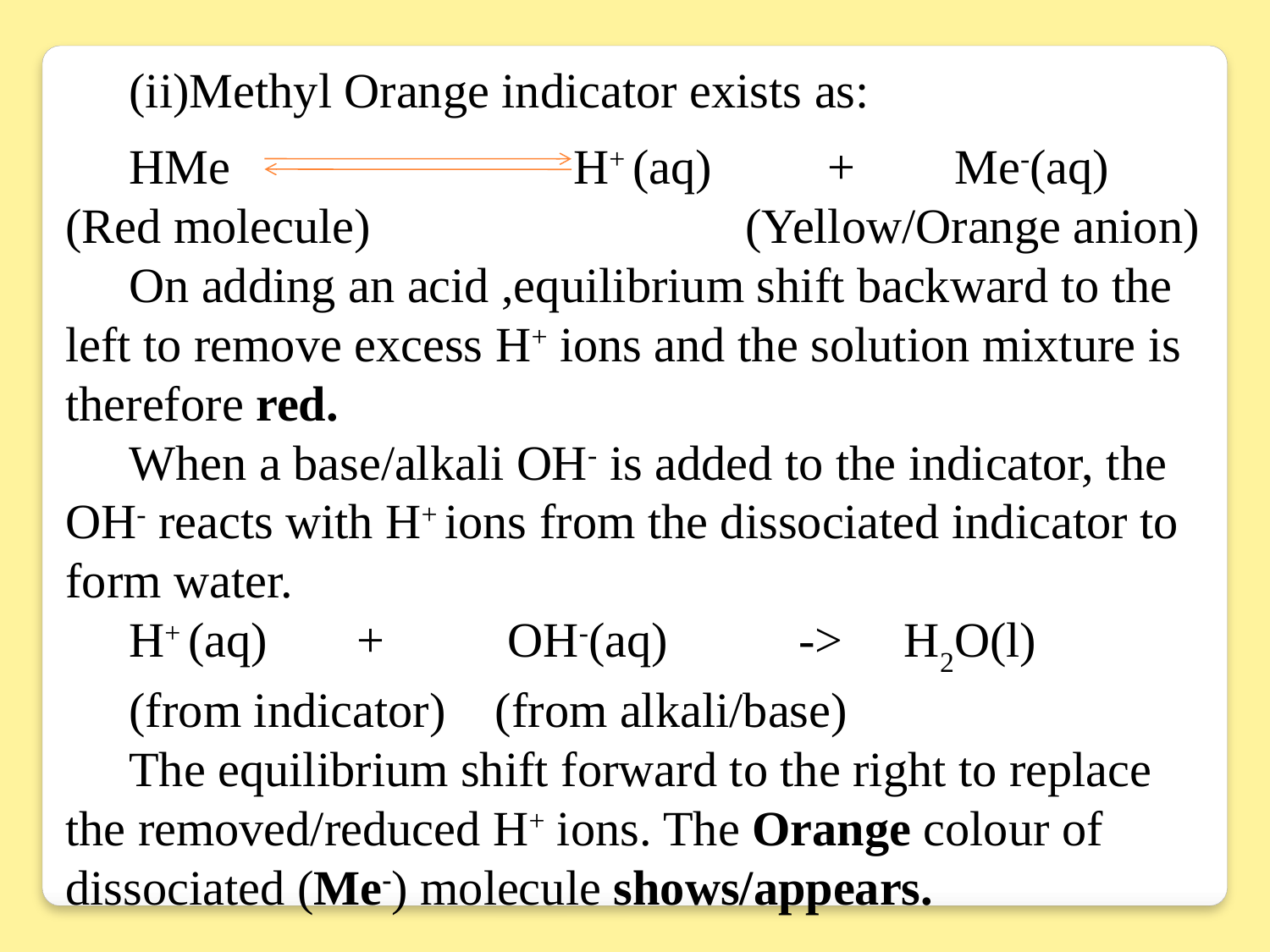

(ii)Methyl Orange indicator exists as:

HMe			H+ (aq)	+ 	Me-(aq) (Red molecule)		              (Yellow/Orange anion)
On adding an acid ,equilibrium shift backward to the left to remove excess H+ ions and the solution mixture is therefore red.
When a base/alkali OH- is added to the indicator, the OH- reacts with H+ ions from the dissociated indicator to form water.
H+ (aq)	   + 	     OH-(aq) 	        ->     H2O(l)
(from indicator)    (from alkali/base)
The equilibrium shift forward to the right to replace the removed/reduced H+ ions. The Orange colour of dissociated (Me-) molecule shows/appears.